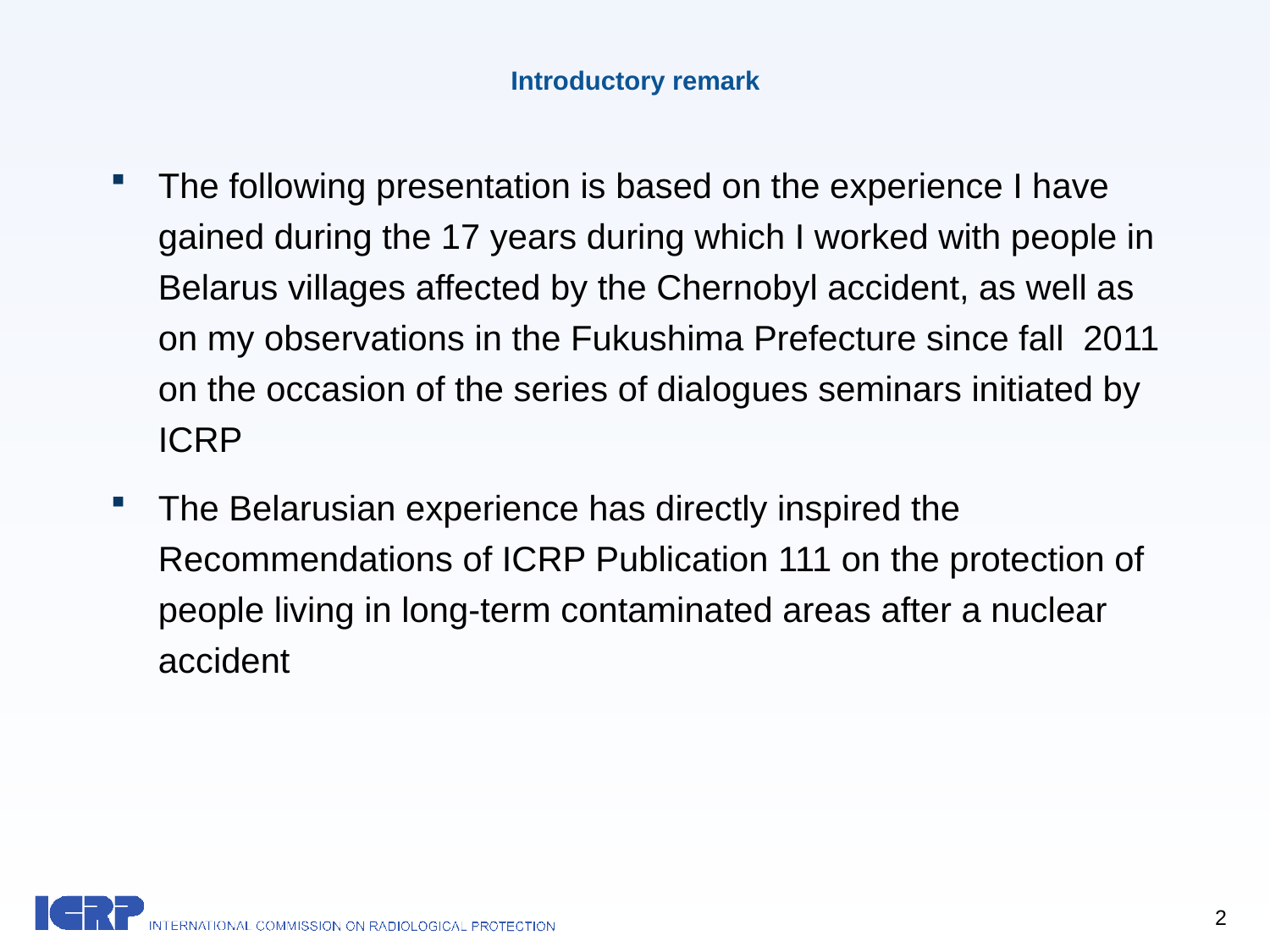

# Introductory remark
The following presentation is based on the experience I have gained during the 17 years during which I worked with people in Belarus villages affected by the Chernobyl accident, as well as on my observations in the Fukushima Prefecture since fall  2011 on the occasion of the series of dialogues seminars initiated by ICRP
The Belarusian experience has directly inspired the Recommendations of ICRP Publication 111 on the protection of people living in long-term contaminated areas after a nuclear accident

2